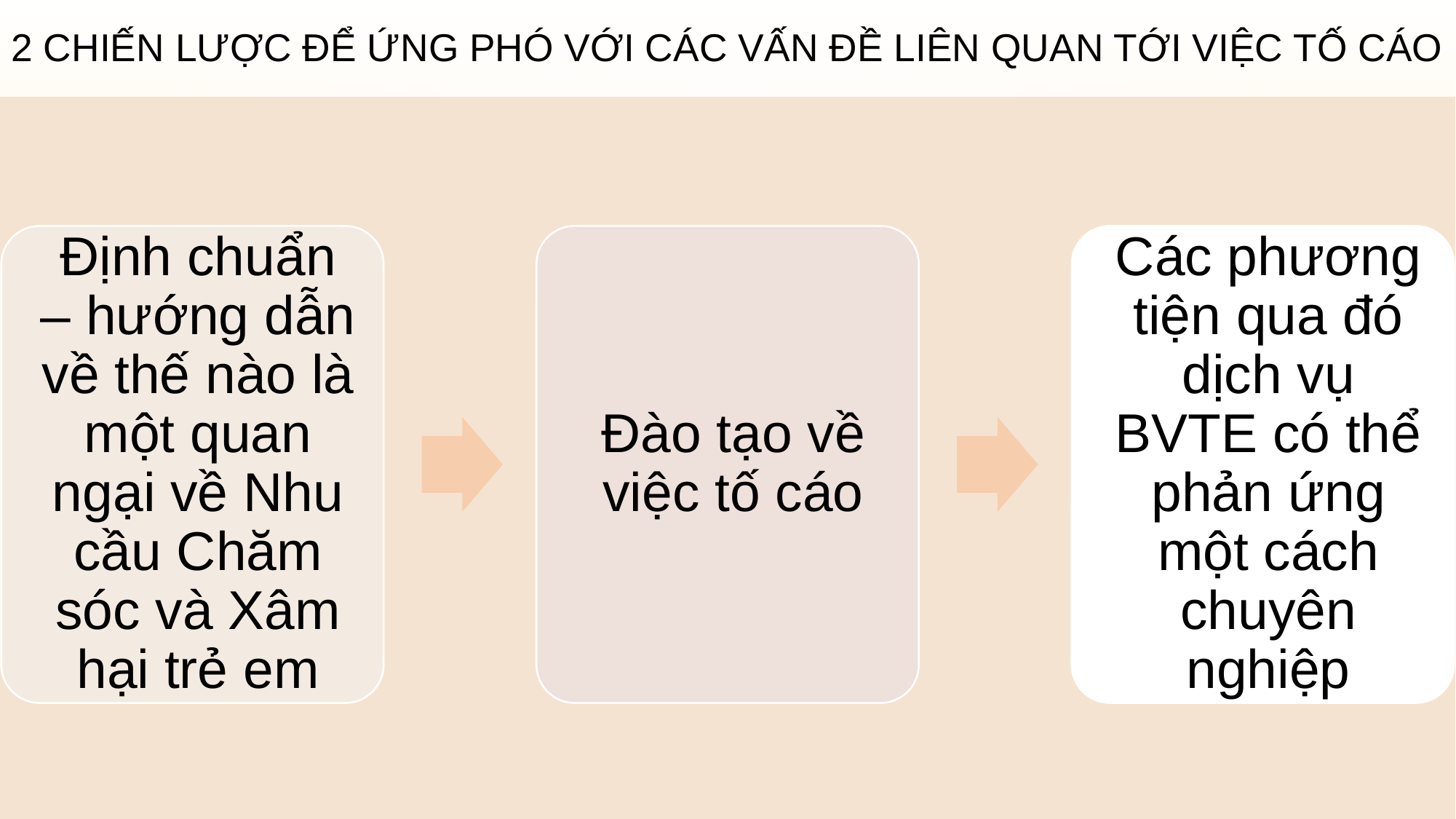

# 2 chiến lược để ứng phó với các vấn đề liên quan tới việc tố cáo
Định chuẩn – hướng dẫn về thế nào là một quan ngại về Nhu cầu Chăm sóc và Xâm hại trẻ em

Đào tạo về việc tố cáo

Các phương tiện qua đó dịch vụ BVTE có thể phản ứng một cách chuyên nghiệp